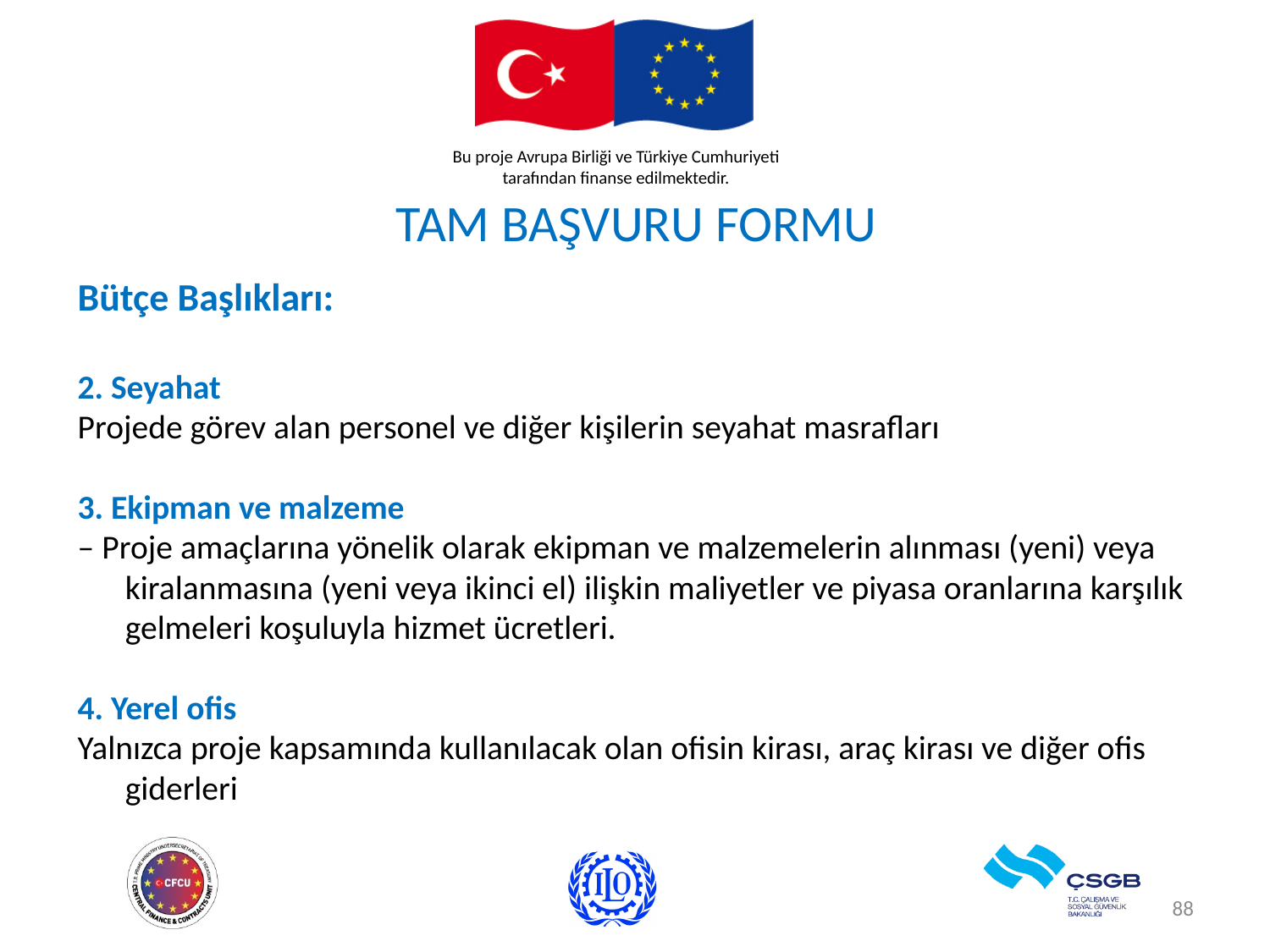

# TAM BAŞVURU FORMU
Bütçe Başlıkları:

2. Seyahat
Projede görev alan personel ve diğer kişilerin seyahat masrafları

3. Ekipman ve malzeme
– Proje amaçlarına yönelik olarak ekipman ve malzemelerin alınması (yeni) veya kiralanmasına (yeni veya ikinci el) ilişkin maliyetler ve piyasa oranlarına karşılık gelmeleri koşuluyla hizmet ücretleri.

4. Yerel ofis
Yalnızca proje kapsamında kullanılacak olan ofisin kirası, araç kirası ve diğer ofis giderleri

88